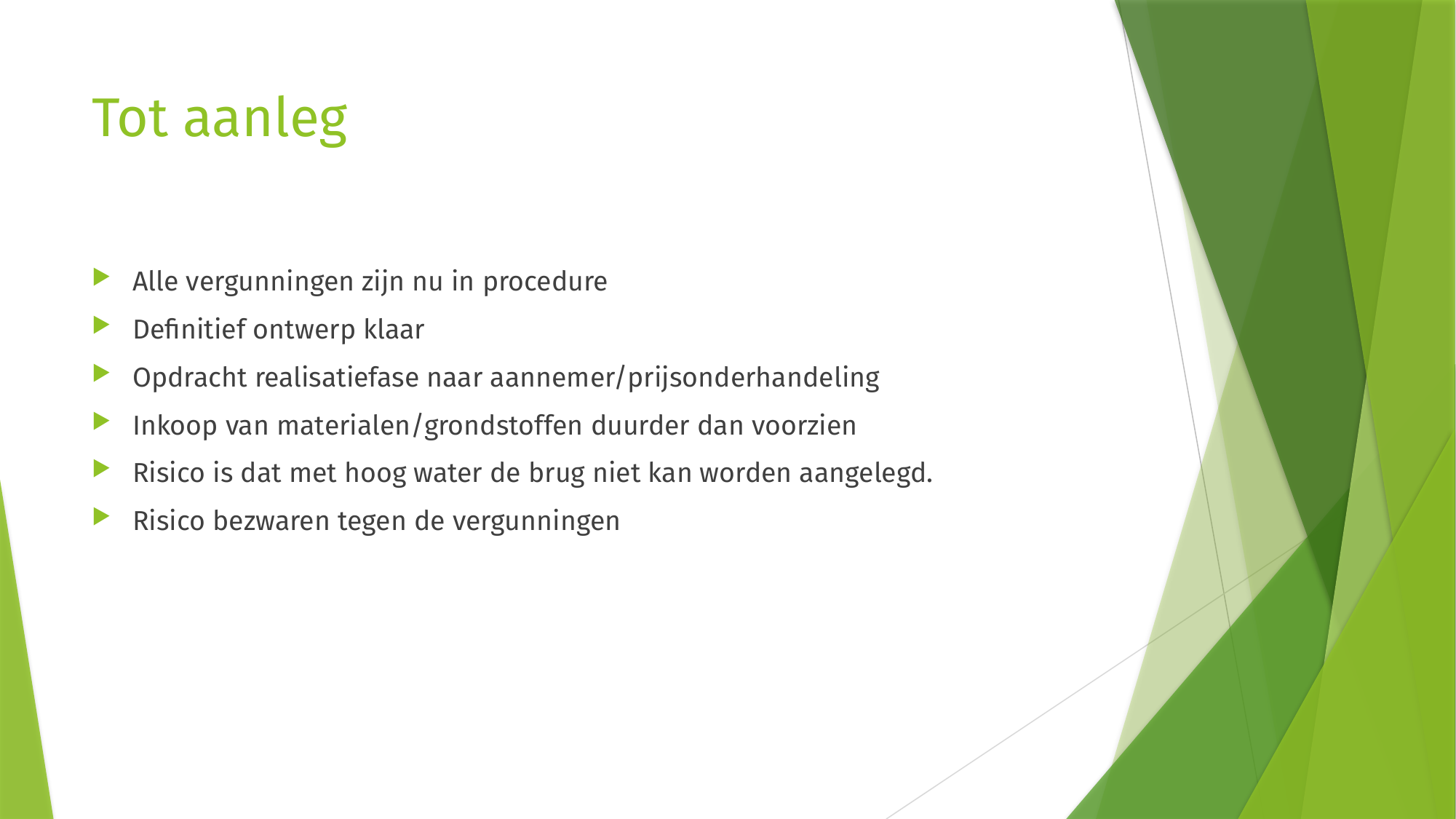

# Tot aanleg
Alle vergunningen zijn nu in procedure
Definitief ontwerp klaar
Opdracht realisatiefase naar aannemer/prijsonderhandeling
Inkoop van materialen/grondstoffen duurder dan voorzien
Risico is dat met hoog water de brug niet kan worden aangelegd.
Risico bezwaren tegen de vergunningen